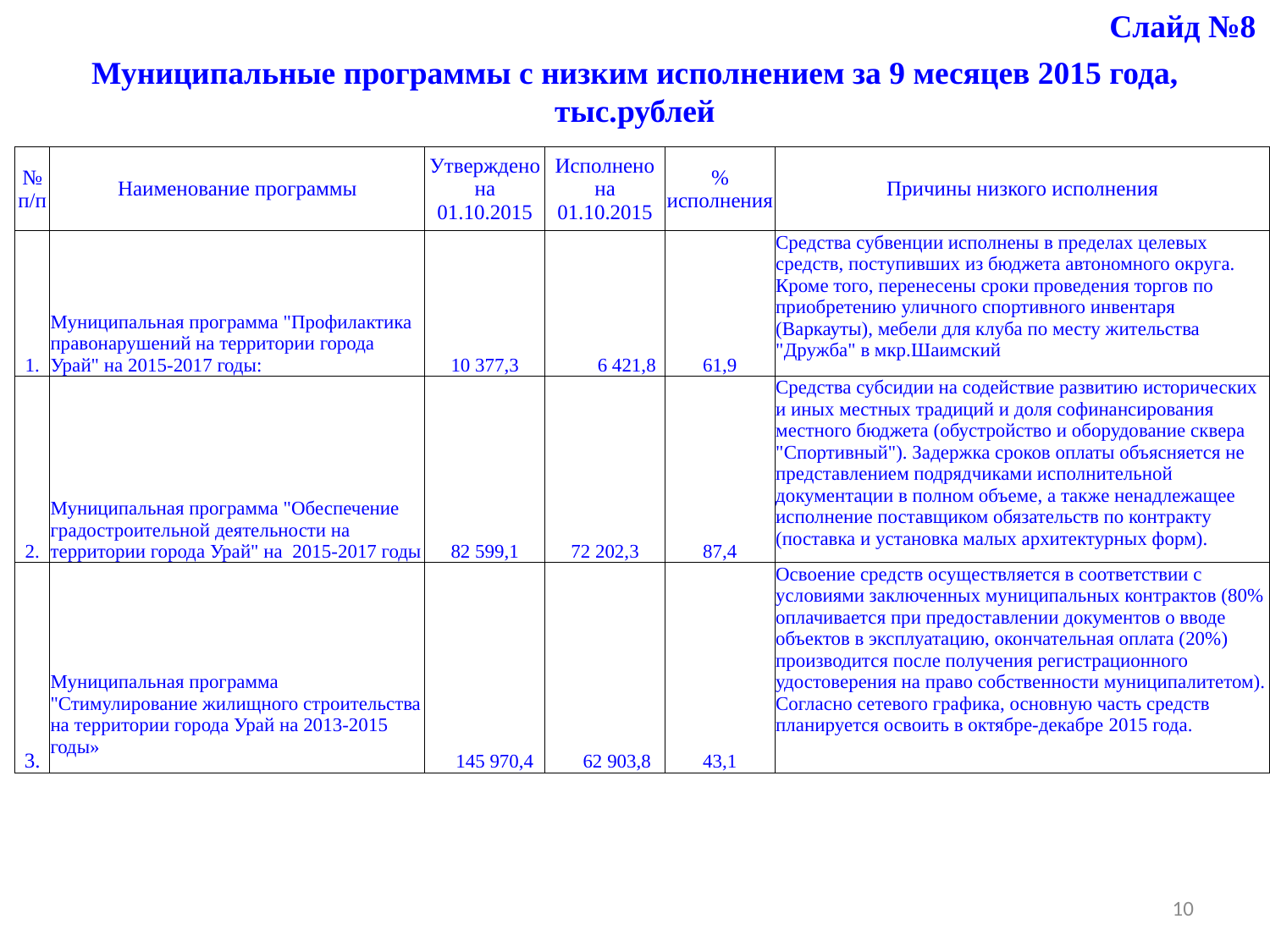

Слайд №8
Муниципальные программы с низким исполнением за 9 месяцев 2015 года, тыс.рублей
| № п/п | Наименование программы | Утверждено на 01.10.2015 | Исполнено на 01.10.2015 | % исполнения | Причины низкого исполнения |
| --- | --- | --- | --- | --- | --- |
| 1. | Муниципальная программа "Профилактика правонарушений на территории города Урай" на 2015-2017 годы: | 10 377,3 | 6 421,8 | 61,9 | Средства субвенции исполнены в пределах целевых средств, поступивших из бюджета автономного округа. Кроме того, перенесены сроки проведения торгов по приобретению уличного спортивного инвентаря (Варкауты), мебели для клуба по месту жительства "Дружба" в мкр.Шаимский |
| 2. | Муниципальная программа "Обеспечение градостроительной деятельности на территории города Урай" на 2015-2017 годы | 82 599,1 | 72 202,3 | 87,4 | Средства субсидии на содействие развитию исторических и иных местных традиций и доля софинансирования местного бюджета (обустройство и оборудование сквера "Спортивный"). Задержка сроков оплаты объясняется не представлением подрядчиками исполнительной документации в полном объеме, а также ненадлежащее исполнение поставщиком обязательств по контракту (поставка и установка малых архитектурных форм). |
| 3. | Муниципальная программа "Стимулирование жилищного строительства на территории города Урай на 2013-2015 годы» | 145 970,4 | 62 903,8 | 43,1 | Освоение средств осуществляется в соответствии с условиями заключенных муниципальных контрактов (80% оплачивается при предоставлении документов о вводе объектов в эксплуатацию, окончательная оплата (20%) производится после получения регистрационного удостоверения на право собственности муниципалитетом). Согласно сетевого графика, основную часть средств планируется освоить в октябре-декабре 2015 года. |
10